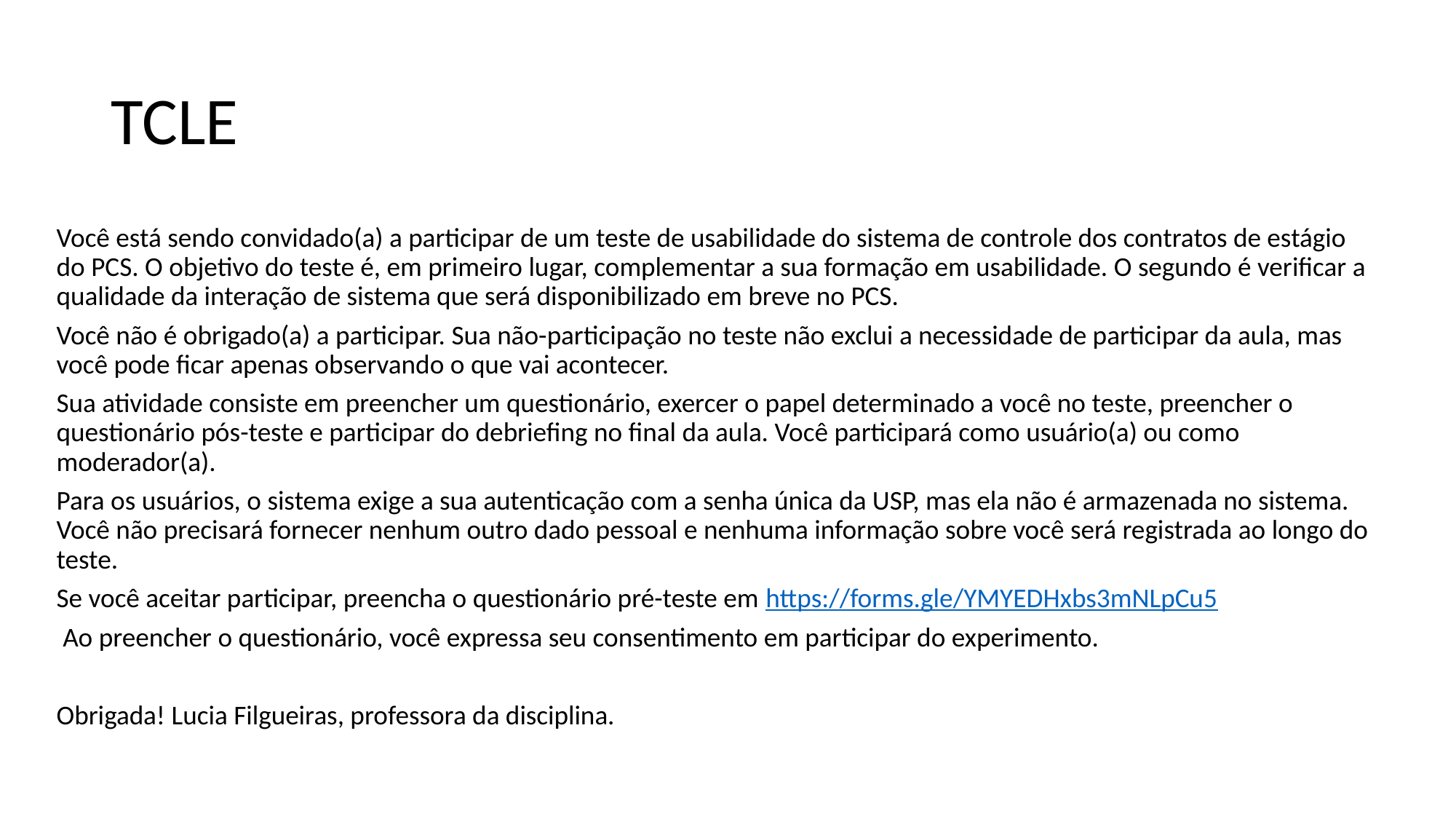

# TCLE
Você está sendo convidado(a) a participar de um teste de usabilidade do sistema de controle dos contratos de estágio do PCS. O objetivo do teste é, em primeiro lugar, complementar a sua formação em usabilidade. O segundo é verificar a qualidade da interação de sistema que será disponibilizado em breve no PCS.
Você não é obrigado(a) a participar. Sua não-participação no teste não exclui a necessidade de participar da aula, mas você pode ficar apenas observando o que vai acontecer.
Sua atividade consiste em preencher um questionário, exercer o papel determinado a você no teste, preencher o questionário pós-teste e participar do debriefing no final da aula. Você participará como usuário(a) ou como moderador(a).
Para os usuários, o sistema exige a sua autenticação com a senha única da USP, mas ela não é armazenada no sistema. Você não precisará fornecer nenhum outro dado pessoal e nenhuma informação sobre você será registrada ao longo do teste.
Se você aceitar participar, preencha o questionário pré-teste em https://forms.gle/YMYEDHxbs3mNLpCu5
 Ao preencher o questionário, você expressa seu consentimento em participar do experimento.

Obrigada! Lucia Filgueiras, professora da disciplina.